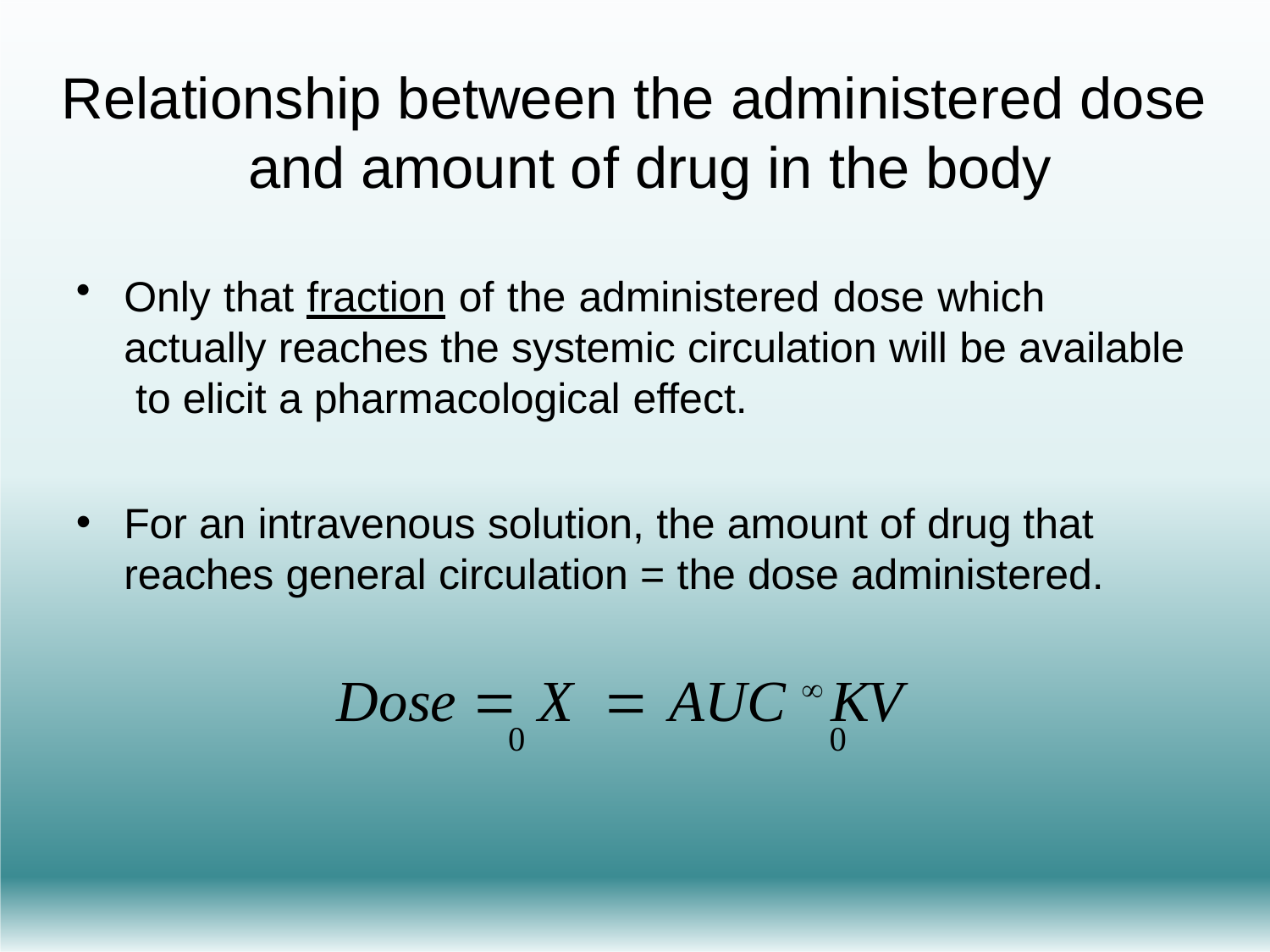

# Relationship between the administered dose  and amount of drug in the body
Only that fraction of the administered dose which  actually reaches the systemic circulation will be available  to elicit a pharmacological effect.

For an intravenous solution, the amount of drug that  reaches general circulation = the dose administered.

Dose = X	= AUC ∞ KV
0	0